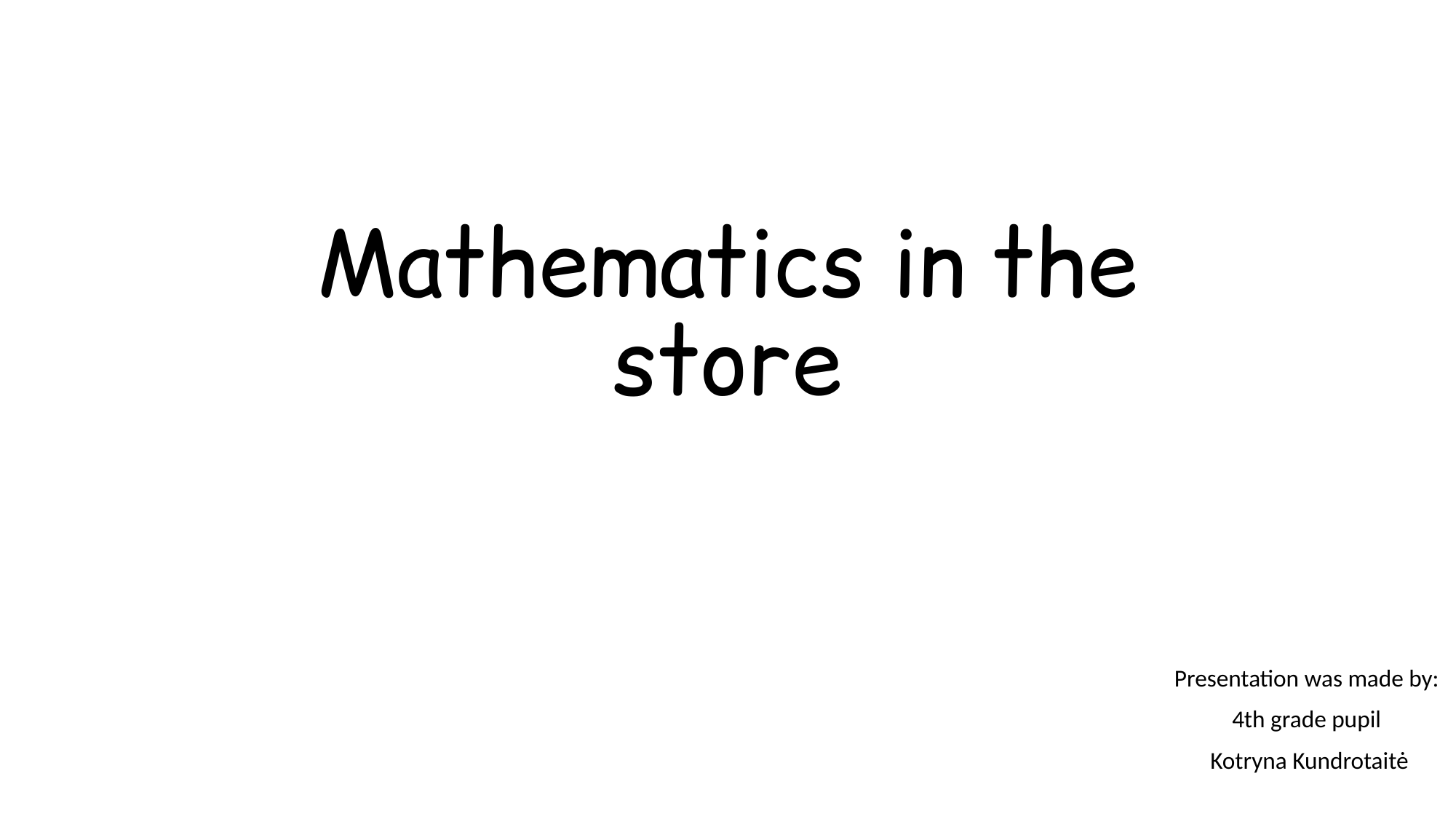

# Mathematics in the store
Presentation was made by:
4th grade pupil
 Kotryna Kundrotaitė